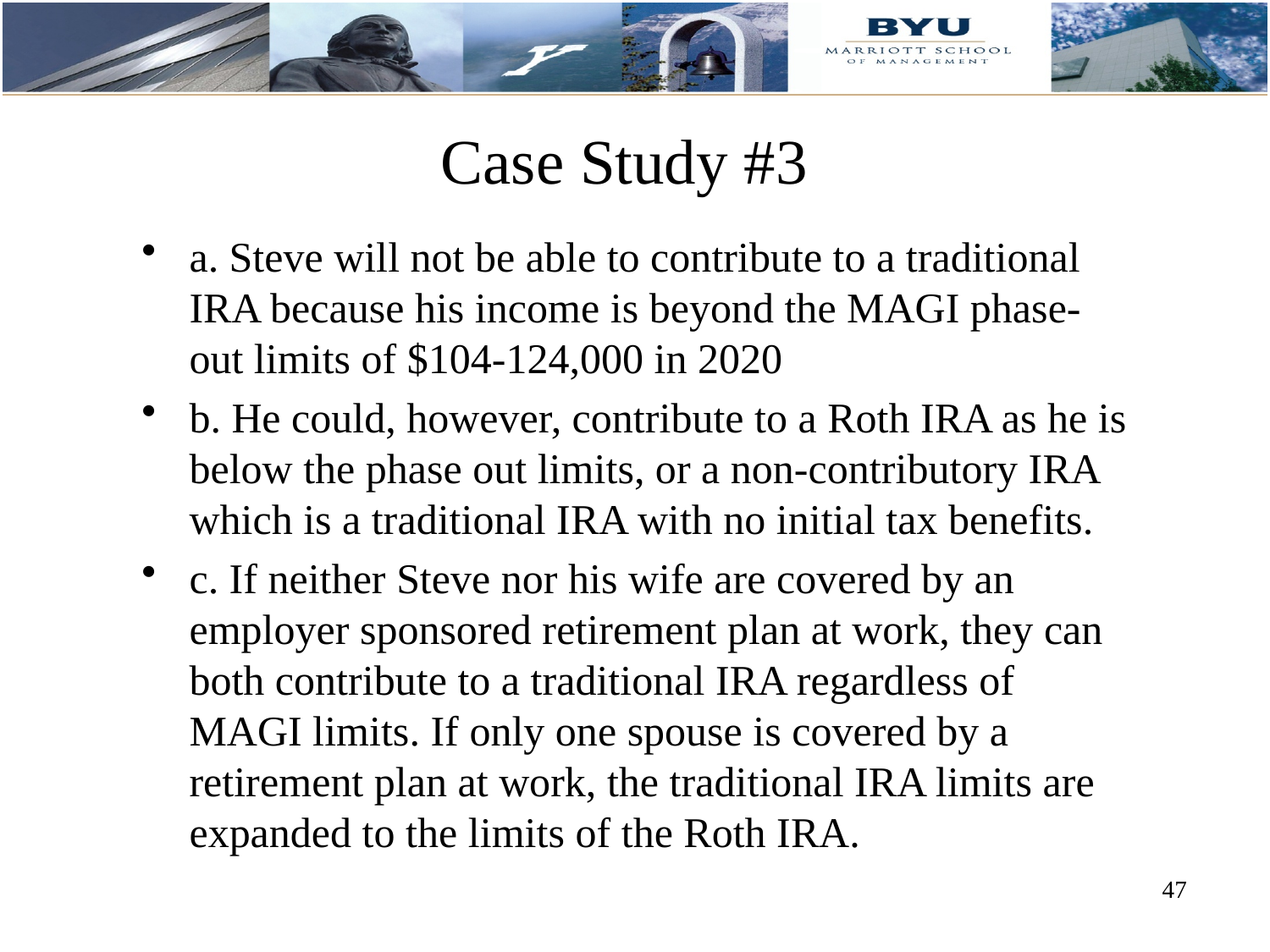

# Case Study #3
a. Steve will not be able to contribute to a traditional IRA because his income is beyond the MAGI phase-out limits of $104-124,000 in 2020
b. He could, however, contribute to a Roth IRA as he is below the phase out limits, or a non-contributory IRA which is a traditional IRA with no initial tax benefits.
c. If neither Steve nor his wife are covered by an employer sponsored retirement plan at work, they can both contribute to a traditional IRA regardless of MAGI limits. If only one spouse is covered by a retirement plan at work, the traditional IRA limits are expanded to the limits of the Roth IRA.